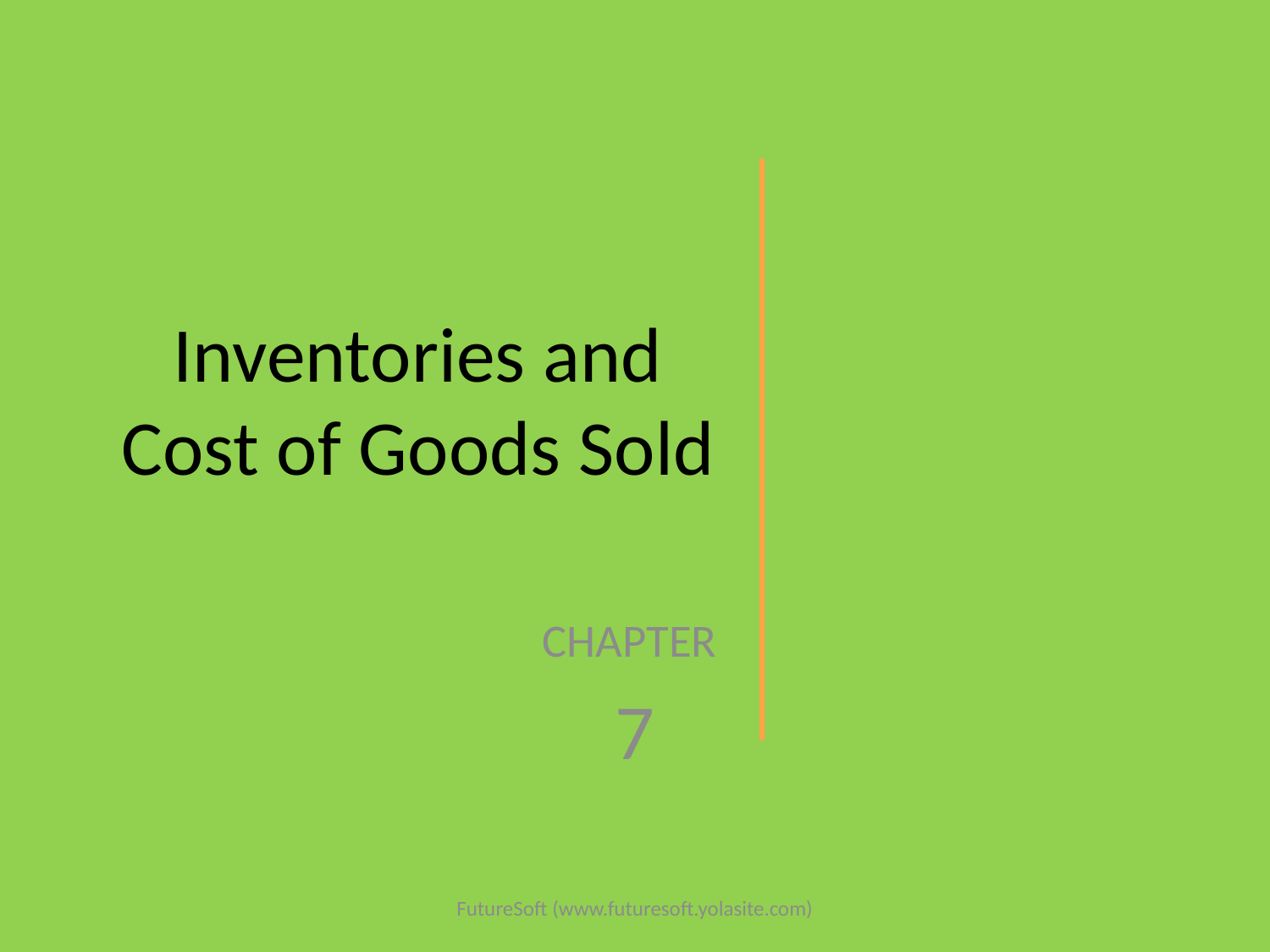

# Inventories and Cost of Goods Sold

CHAPTER
7
FutureSoft (www.futuresoft.yolasite.com)